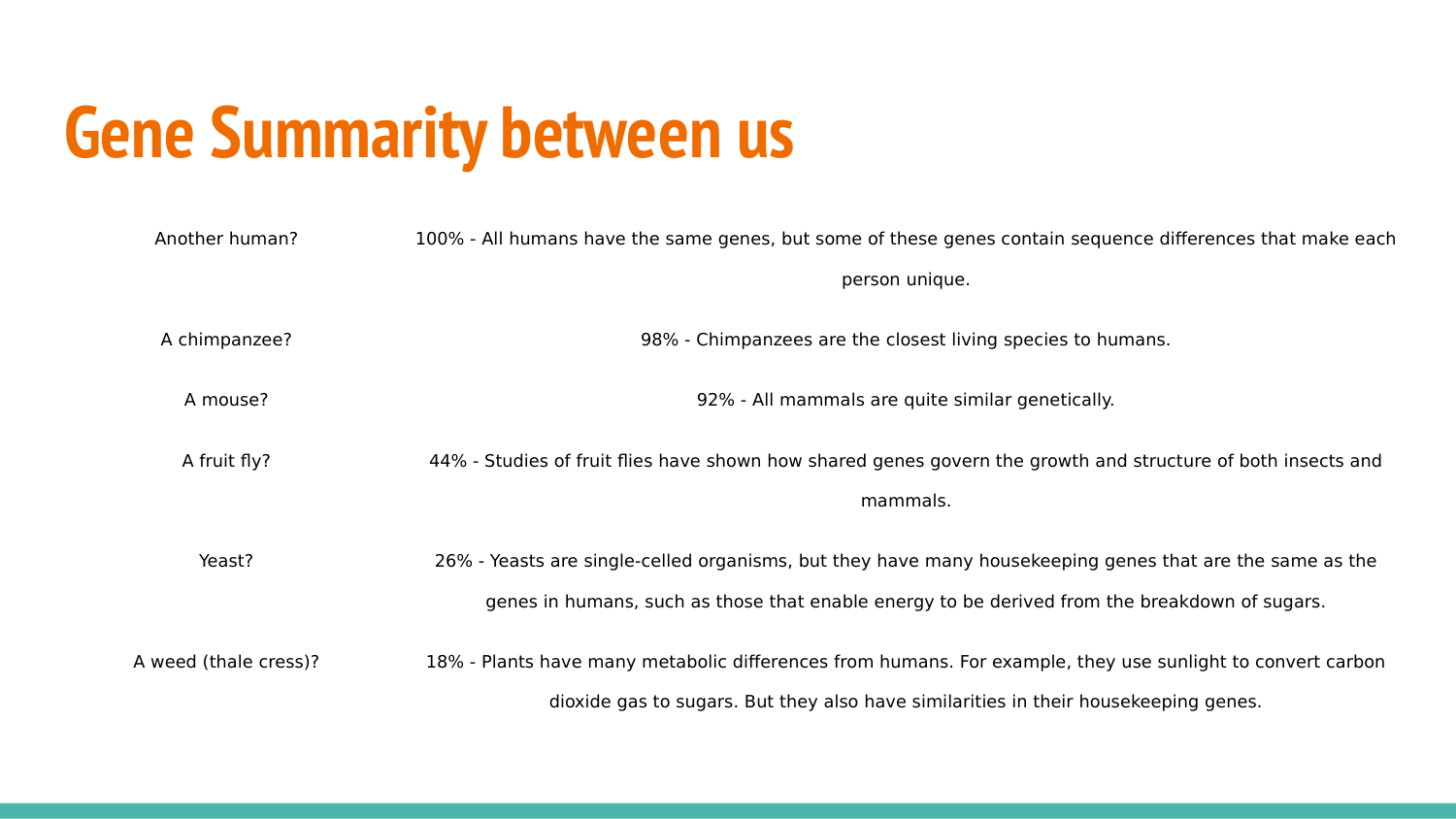

# Gene Summarity between us
| Another human? | 100% - All humans have the same genes, but some of these genes contain sequence differences that make each person unique. |
| --- | --- |
| A chimpanzee? | 98% - Chimpanzees are the closest living species to humans. |
| A mouse? | 92% - All mammals are quite similar genetically. |
| A fruit fly? | 44% - Studies of fruit flies have shown how shared genes govern the growth and structure of both insects and mammals. |
| Yeast? | 26% - Yeasts are single-celled organisms, but they have many housekeeping genes that are the same as the genes in humans, such as those that enable energy to be derived from the breakdown of sugars. |
| A weed (thale cress)? | 18% - Plants have many metabolic differences from humans. For example, they use sunlight to convert carbon dioxide gas to sugars. But they also have similarities in their housekeeping genes. |